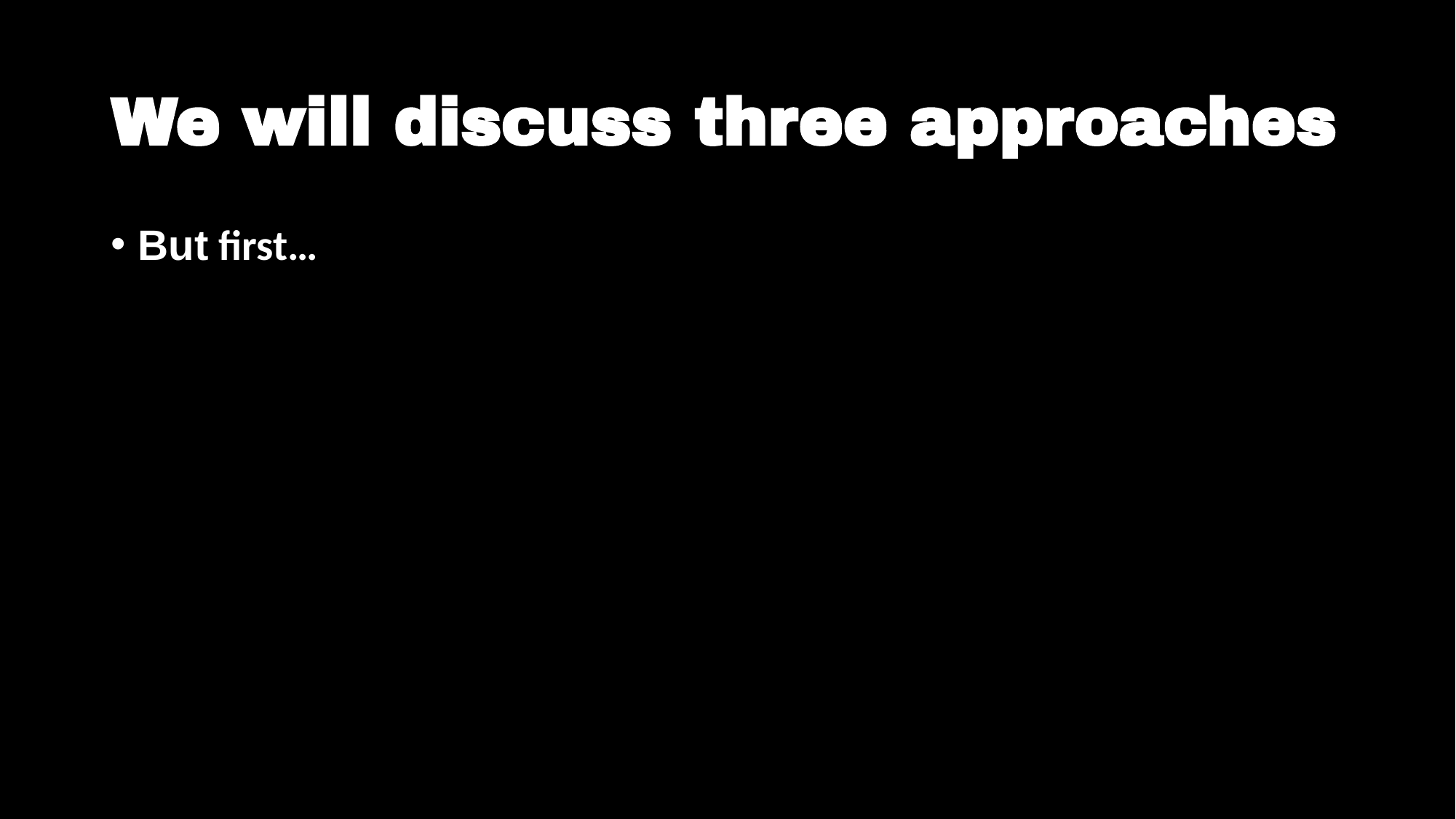

# We will discuss three approaches
But first…